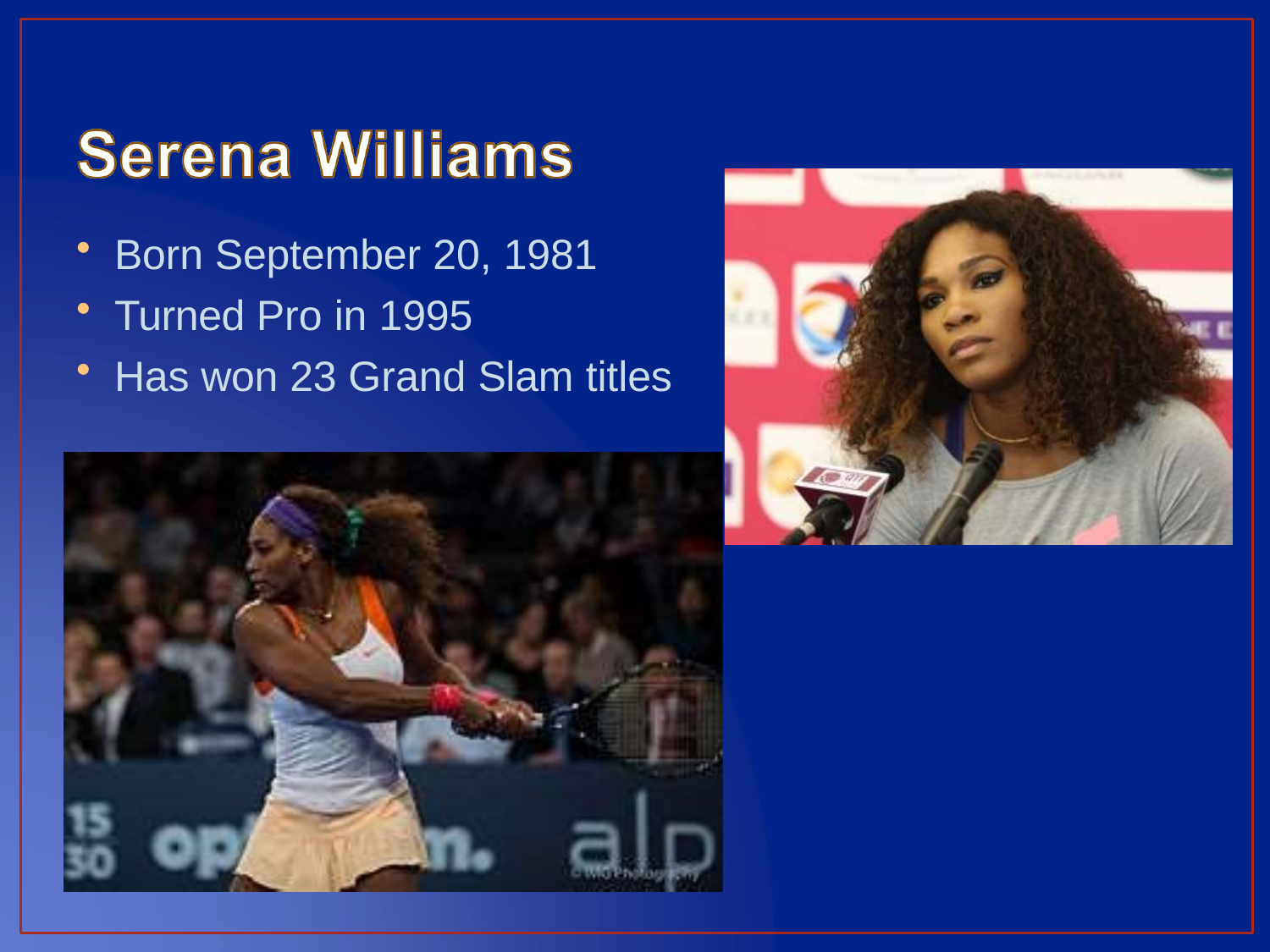

Born September 20, 1981
Turned Pro in 1995
Has won 23 Grand Slam titles